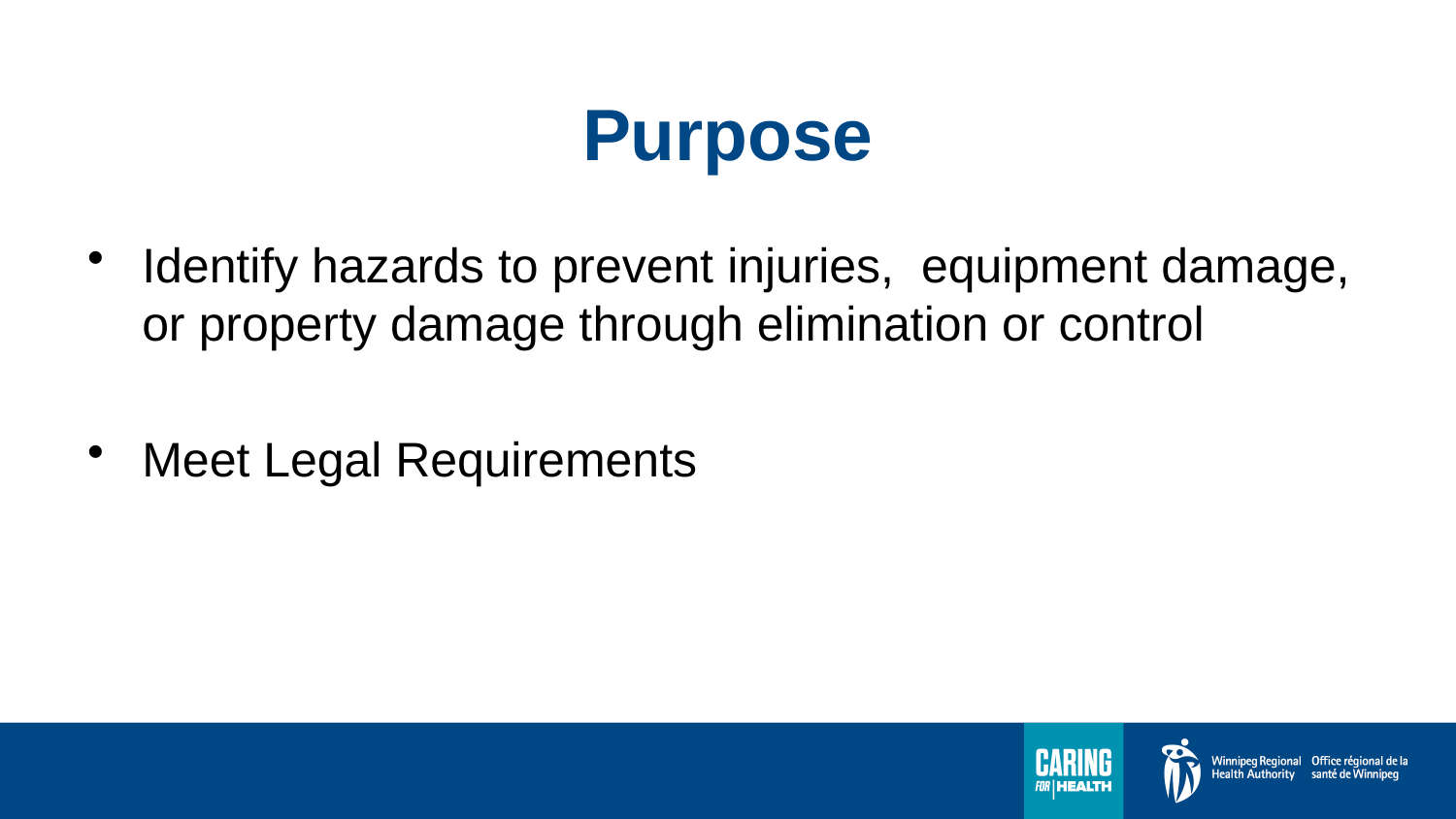

# Purpose
Identify hazards to prevent injuries,  equipment damage, or property damage through elimination or control

Meet Legal Requirements